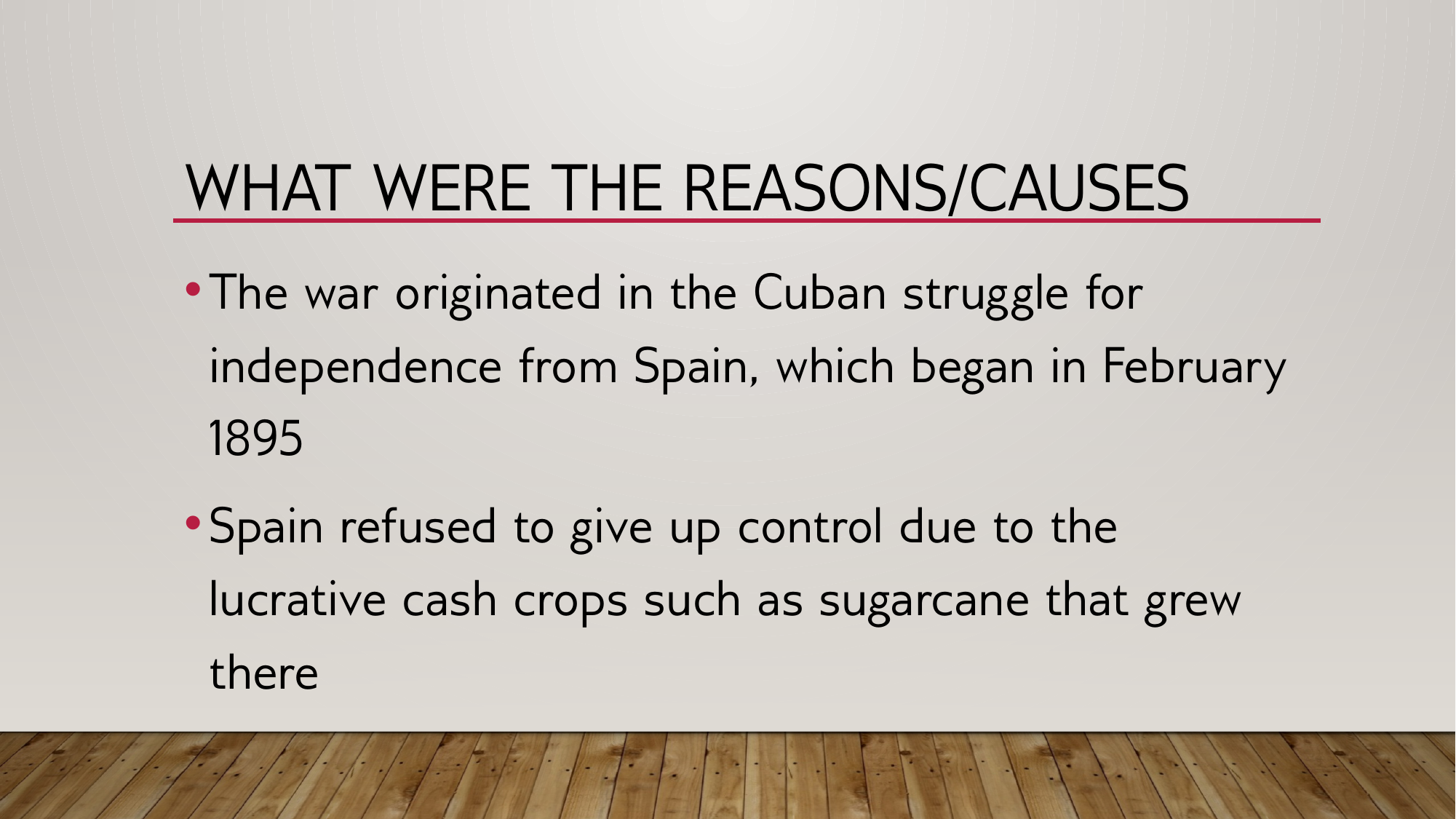

# what were the reasons/causes
The war originated in the Cuban struggle for independence from Spain, which began in February 1895
Spain refused to give up control due to the lucrative cash crops such as sugarcane that grew there